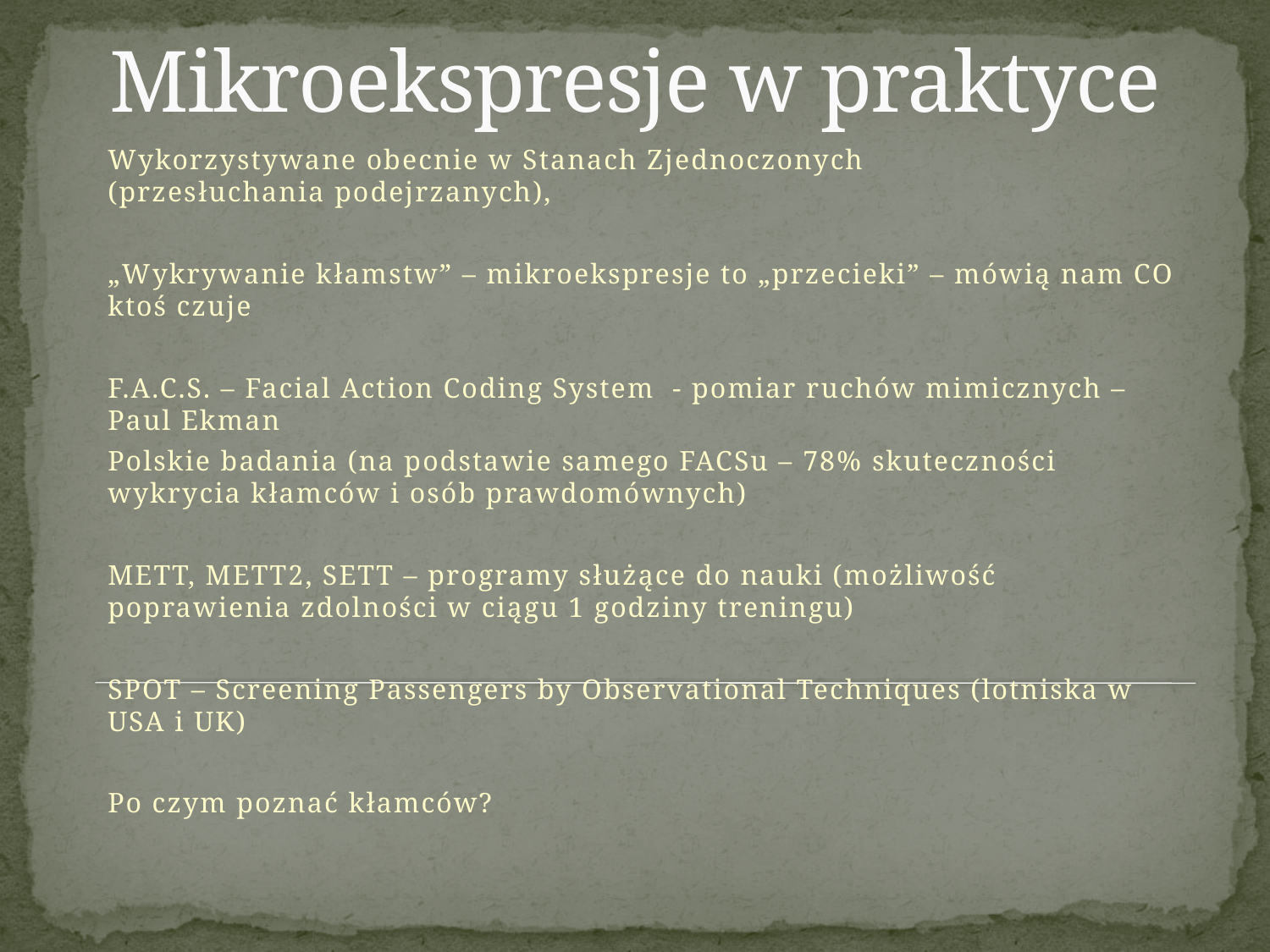

# Mikroekspresje w praktyce
Wykorzystywane obecnie w Stanach Zjednoczonych
(przesłuchania podejrzanych),

„Wykrywanie kłamstw” – mikroekspresje to „przecieki” – mówią nam CO ktoś czuje

F.A.C.S. – Facial Action Coding System  - pomiar ruchów mimicznych – Paul Ekman
Polskie badania (na podstawie samego FACSu – 78% skuteczności wykrycia kłamców i osób prawdomównych)

METT, METT2, SETT – programy służące do nauki (możliwość poprawienia zdolności w ciągu 1 godziny treningu)

SPOT – Screening Passengers by Observational Techniques (lotniska w USA i UK)

Po czym poznać kłamców?